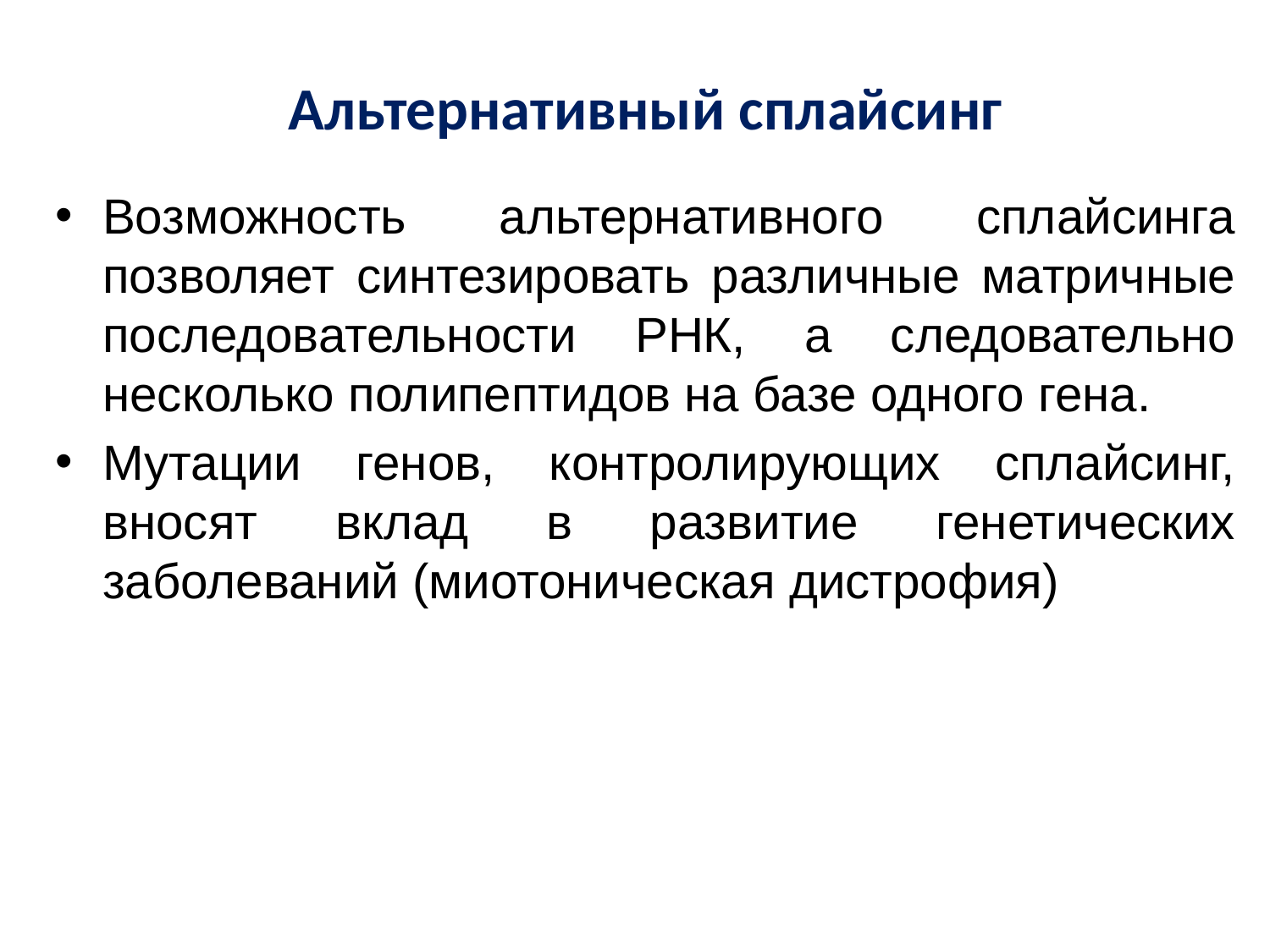

# Альтернативный сплайсинг
Возможность альтернативного сплайсинга позволяет синтезировать различные матричные последовательности РНК, а следовательно несколько полипептидов на базе одного гена.
Мутации генов, контролирующих сплайсинг, вносят вклад в развитие генетических заболеваний (миотоническая дистрофия)